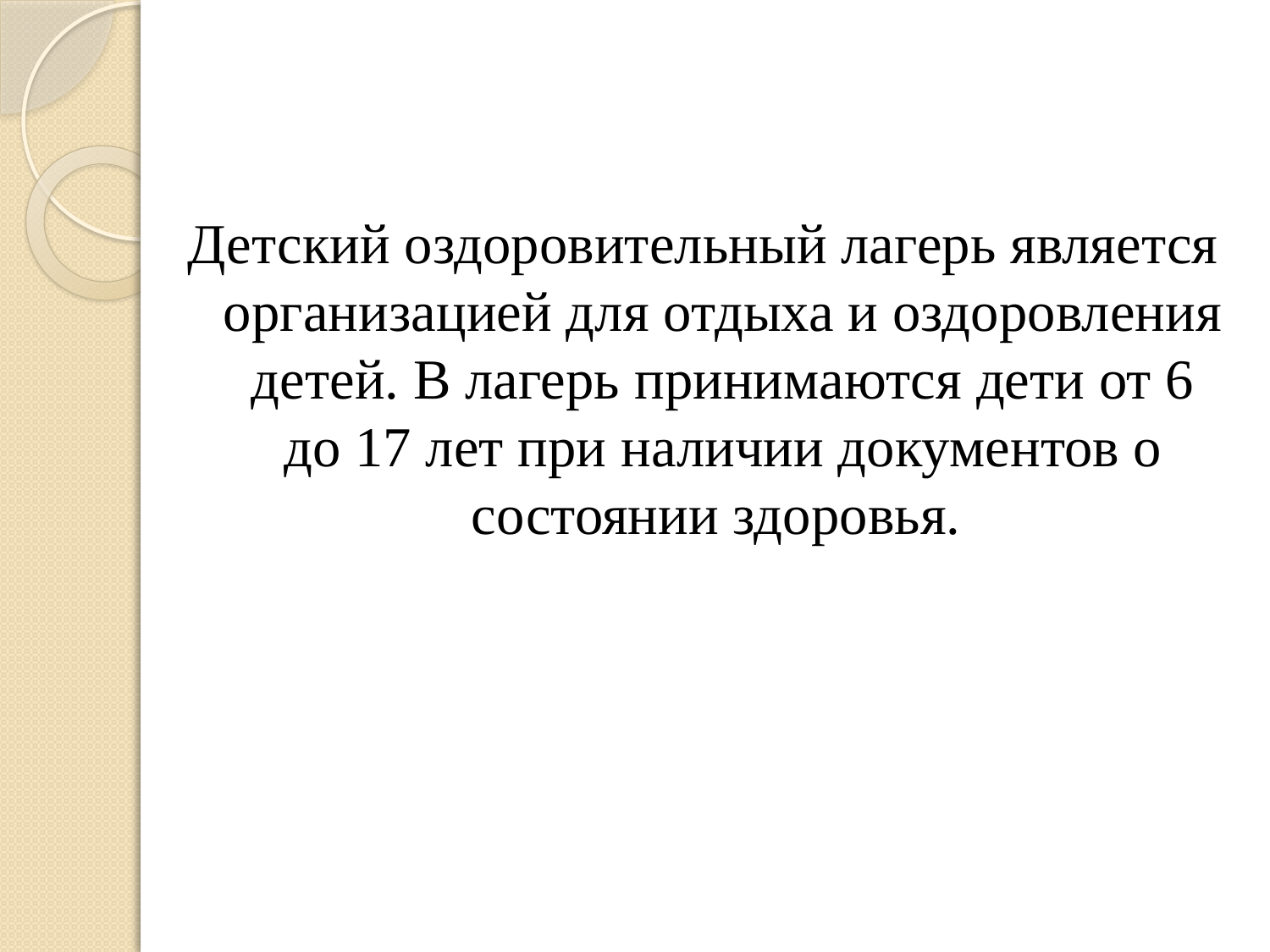

Детский оздоровительный лагерь является организацией для отдыха и оздоровления детей. В лагерь принимаются дети от 6 до 17 лет при наличии документов о состоянии здоровья.